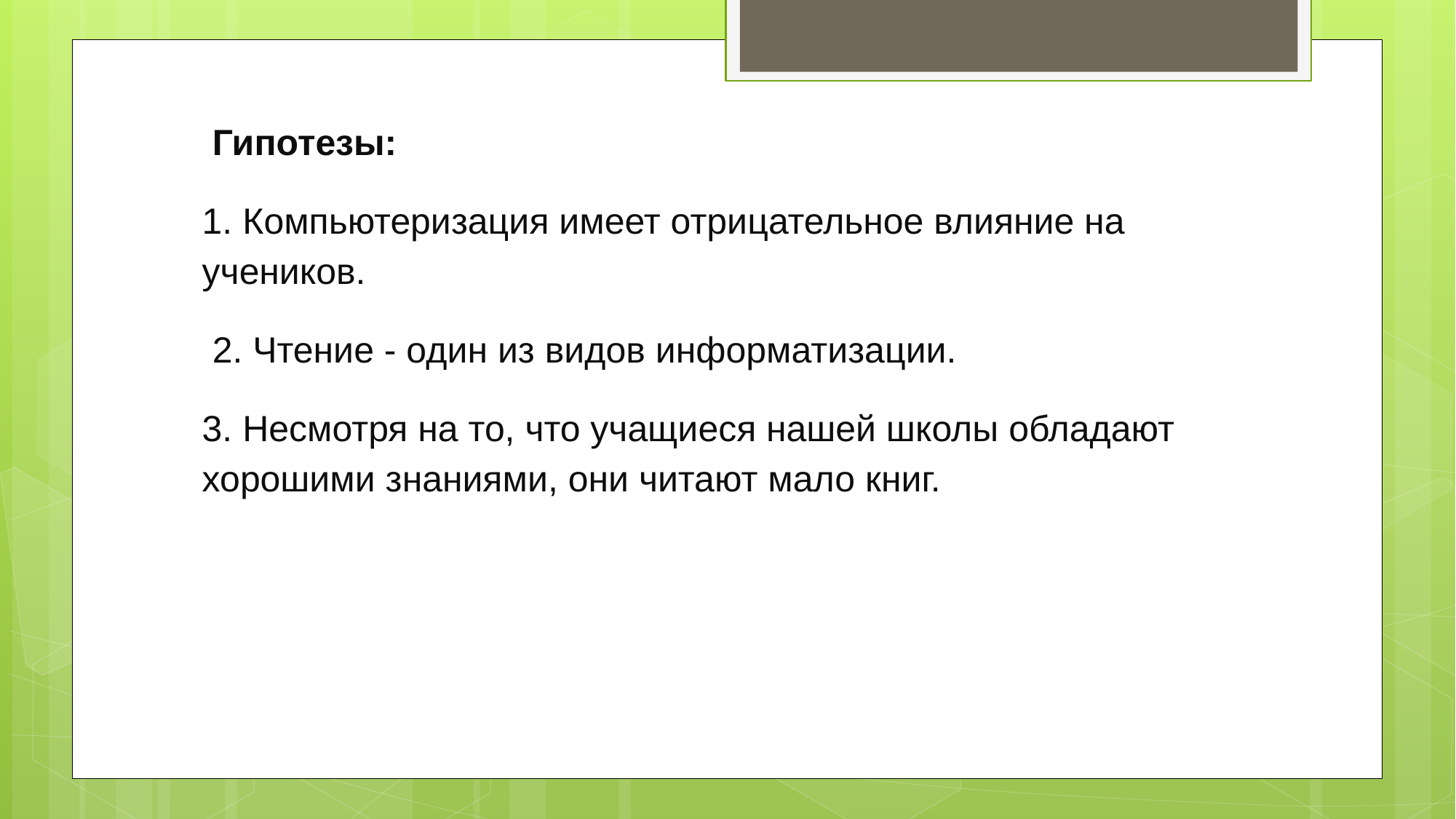

Гипотезы:
1. Компьютеризация имеет отрицательное влияние на учеников.
 2. Чтение - один из видов информатизации.
3. Несмотря на то, что учащиеся нашей школы обладают хорошими знаниями, они читают мало книг.